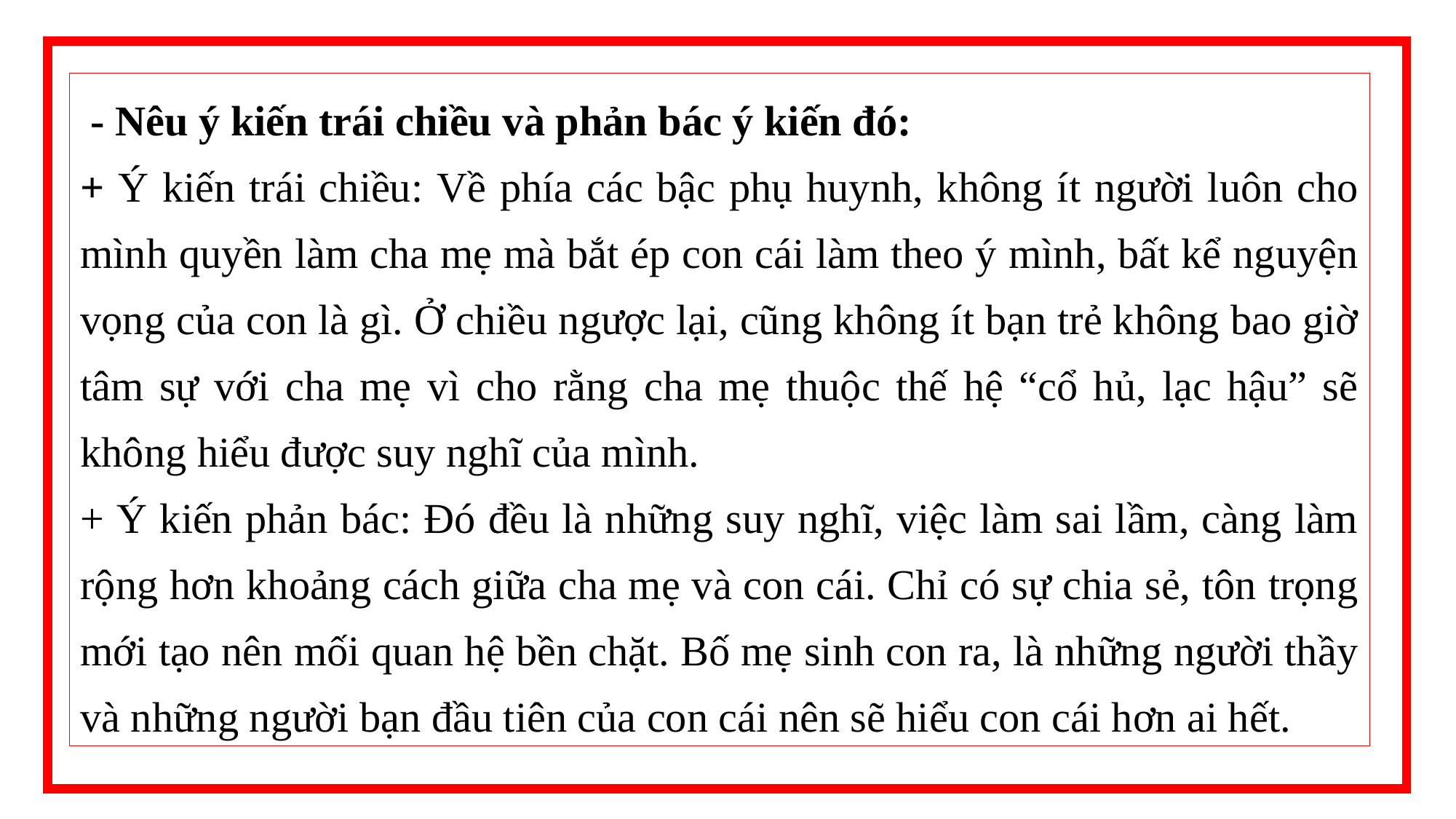

- Nêu ý kiến trái chiều và phản bác ý kiến đó:
+ Ý kiến trái chiều: Về phía các bậc phụ huynh, không ít người luôn cho mình quyền làm cha mẹ mà bắt ép con cái làm theo ý mình, bất kể nguyện vọng của con là gì. Ở chiều ngược lại, cũng không ít bạn trẻ không bao giờ tâm sự với cha mẹ vì cho rằng cha mẹ thuộc thế hệ “cổ hủ, lạc hậu” sẽ không hiểu được suy nghĩ của mình.
+ Ý kiến phản bác: Đó đều là những suy nghĩ, việc làm sai lầm, càng làm rộng hơn khoảng cách giữa cha mẹ và con cái. Chỉ có sự chia sẻ, tôn trọng mới tạo nên mối quan hệ bền chặt. Bố mẹ sinh con ra, là những người thầy và những người bạn đầu tiên của con cái nên sẽ hiểu con cái hơn ai hết.